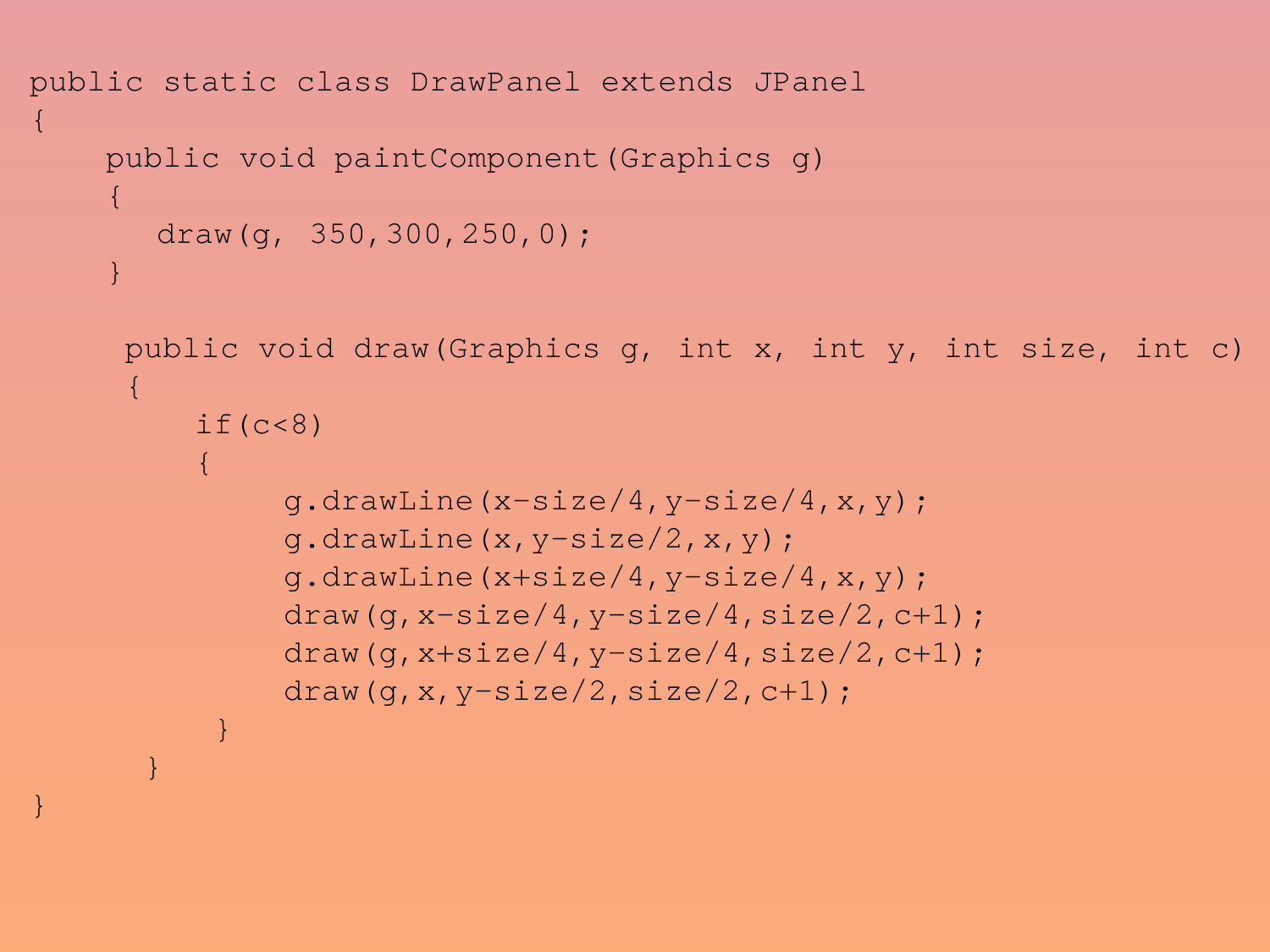

public static class DrawPanel extends JPanel
{
    public void paintComponent(Graphics g)
    {
	draw(g, 350,300,250,0);
    }

     public void draw(Graphics g, int x, int y, int size, int c)
     {
	  if(c<8)
	  {
		g.drawLine(x-size/4,y-size/4,x,y);
		g.drawLine(x,y-size/2,x,y);
		g.drawLine(x+size/4,y-size/4,x,y);
		draw(g,x-size/4,y-size/4,size/2,c+1);
		draw(g,x+size/4,y-size/4,size/2,c+1);
		draw(g,x,y-size/2,size/2,c+1);
	   }
      }
}